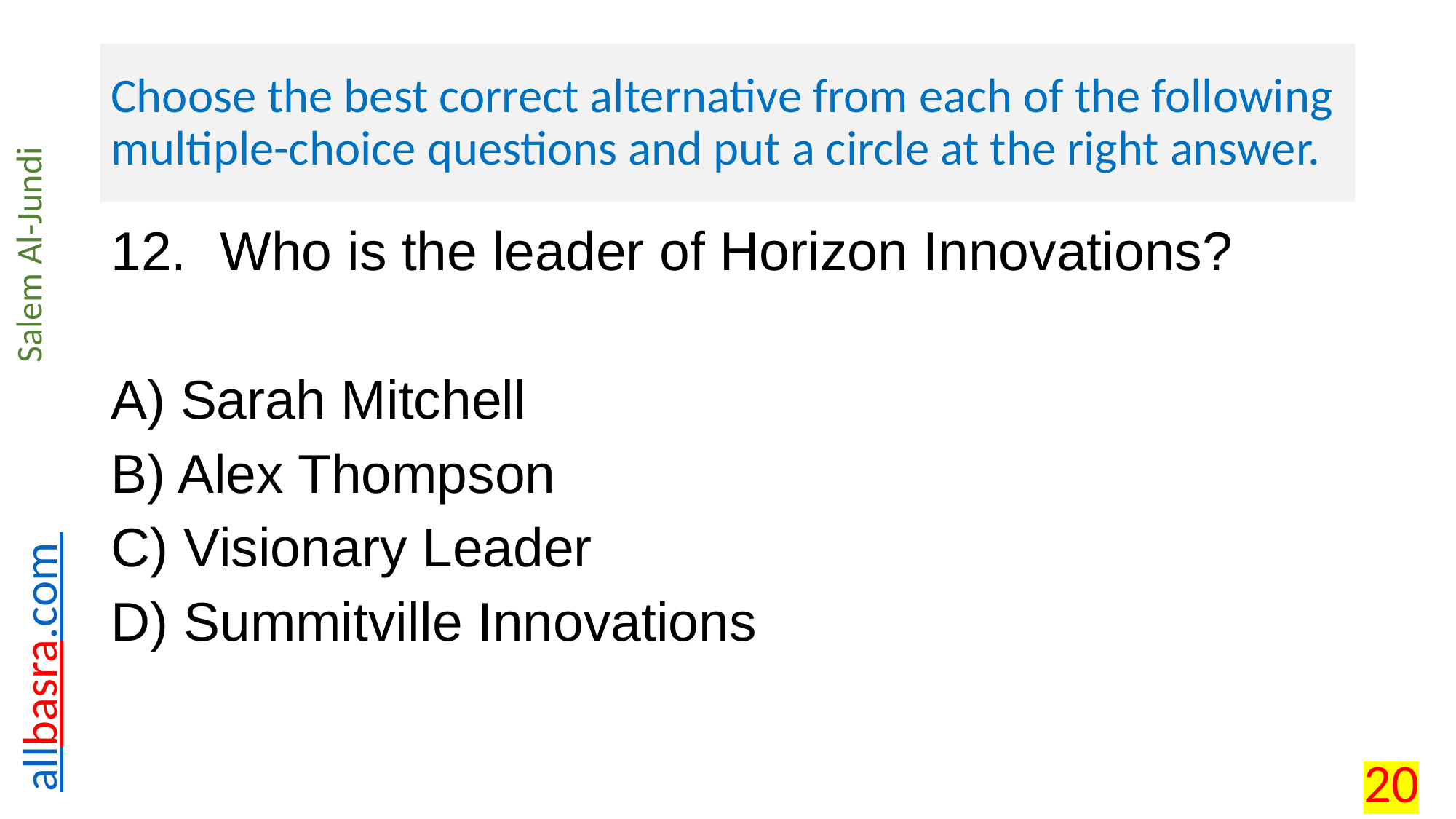

# Choose the best correct alternative from each of the following multiple-choice questions and put a circle at the right answer.
12.	Who is the leader of Horizon Innovations?

A) Sarah Mitchell
B) Alex Thompson
C) Visionary Leader
D) Summitville Innovations
20